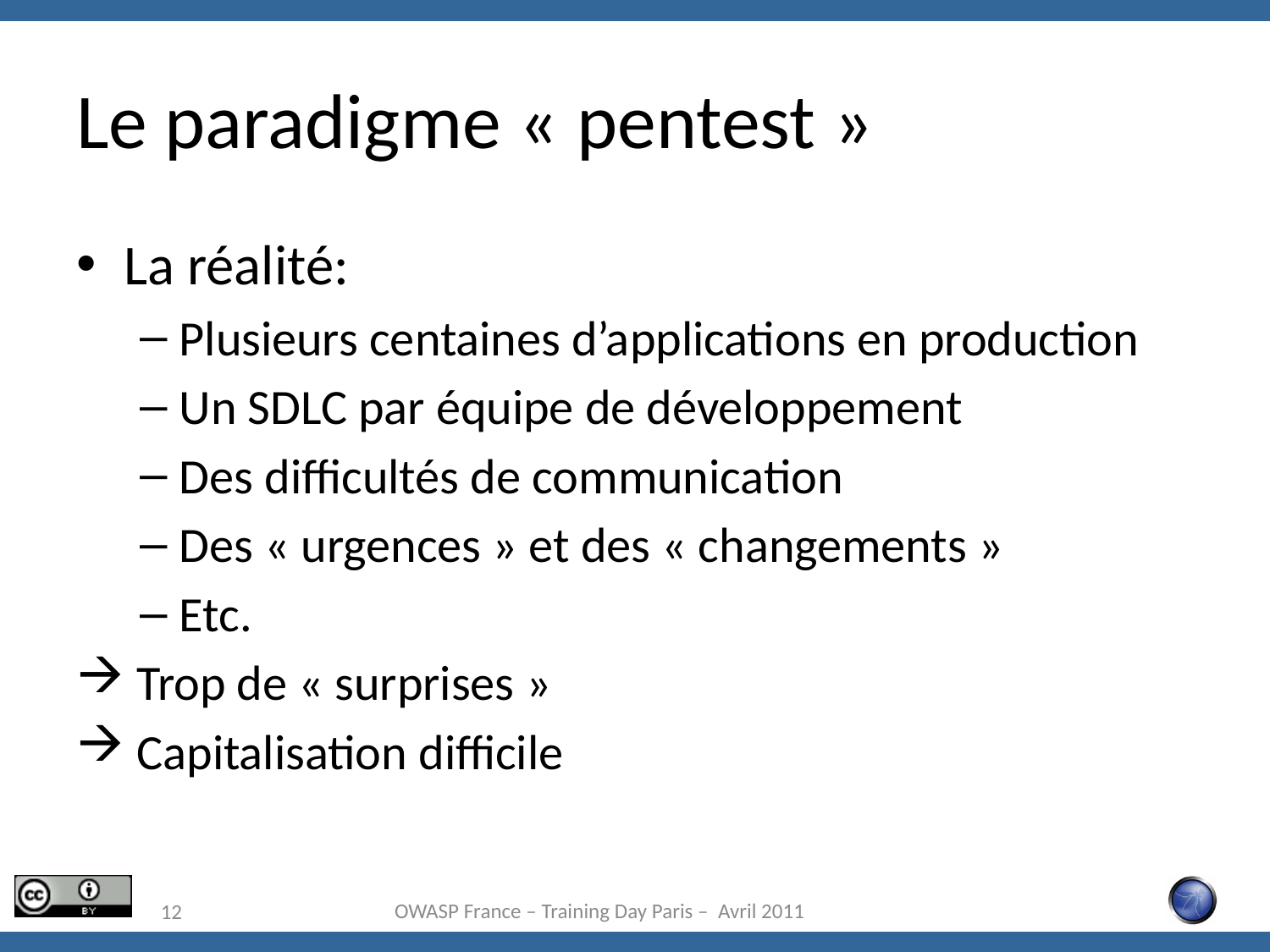

# Le paradigme « pentest »
La réalité:
Plusieurs centaines d’applications en production
Un SDLC par équipe de développement
Des difficultés de communication
Des « urgences » et des « changements »
Etc.
 Trop de « surprises »
 Capitalisation difficile
OWASP France – Training Day Paris –  Avril 2011
12